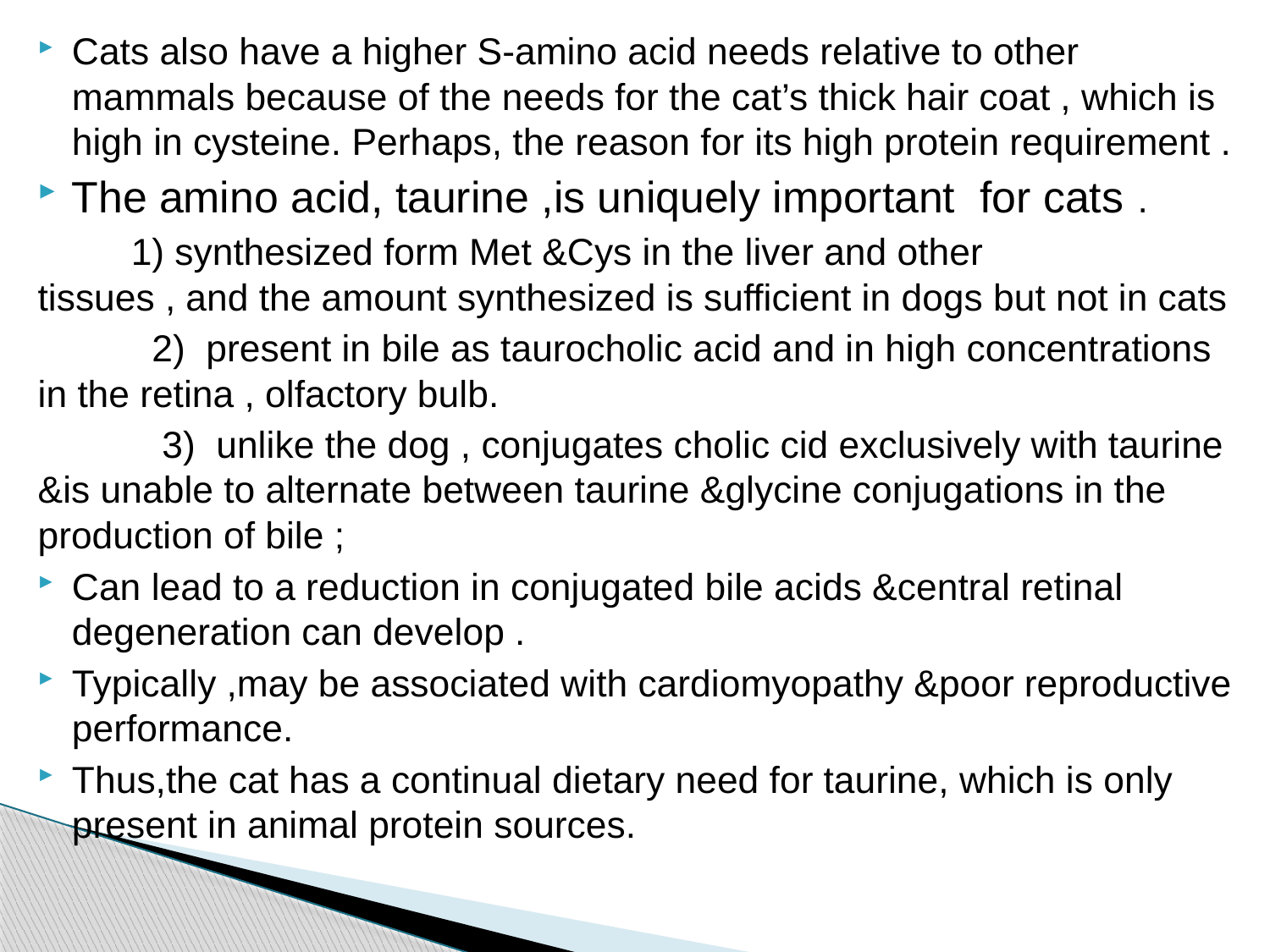

Cats also have a higher S-amino acid needs relative to other mammals because of the needs for the cat’s thick hair coat , which is high in cysteine. Perhaps, the reason for its high protein requirement .
The amino acid, taurine ,is uniquely important  for cats .
         1) synthesized form Met &Cys in the liver and other                     tissues , and the amount synthesized is sufficient in dogs but not in cats
           2)  present in bile as taurocholic acid and in high concentrations in the retina , olfactory bulb.
            3)  unlike the dog , conjugates cholic cid exclusively with taurine &is unable to alternate between taurine &glycine conjugations in the production of bile ;
Can lead to a reduction in conjugated bile acids &central retinal degeneration can develop .
Typically ,may be associated with cardiomyopathy &poor reproductive performance.
Thus,the cat has a continual dietary need for taurine, which is only present in animal protein sources.